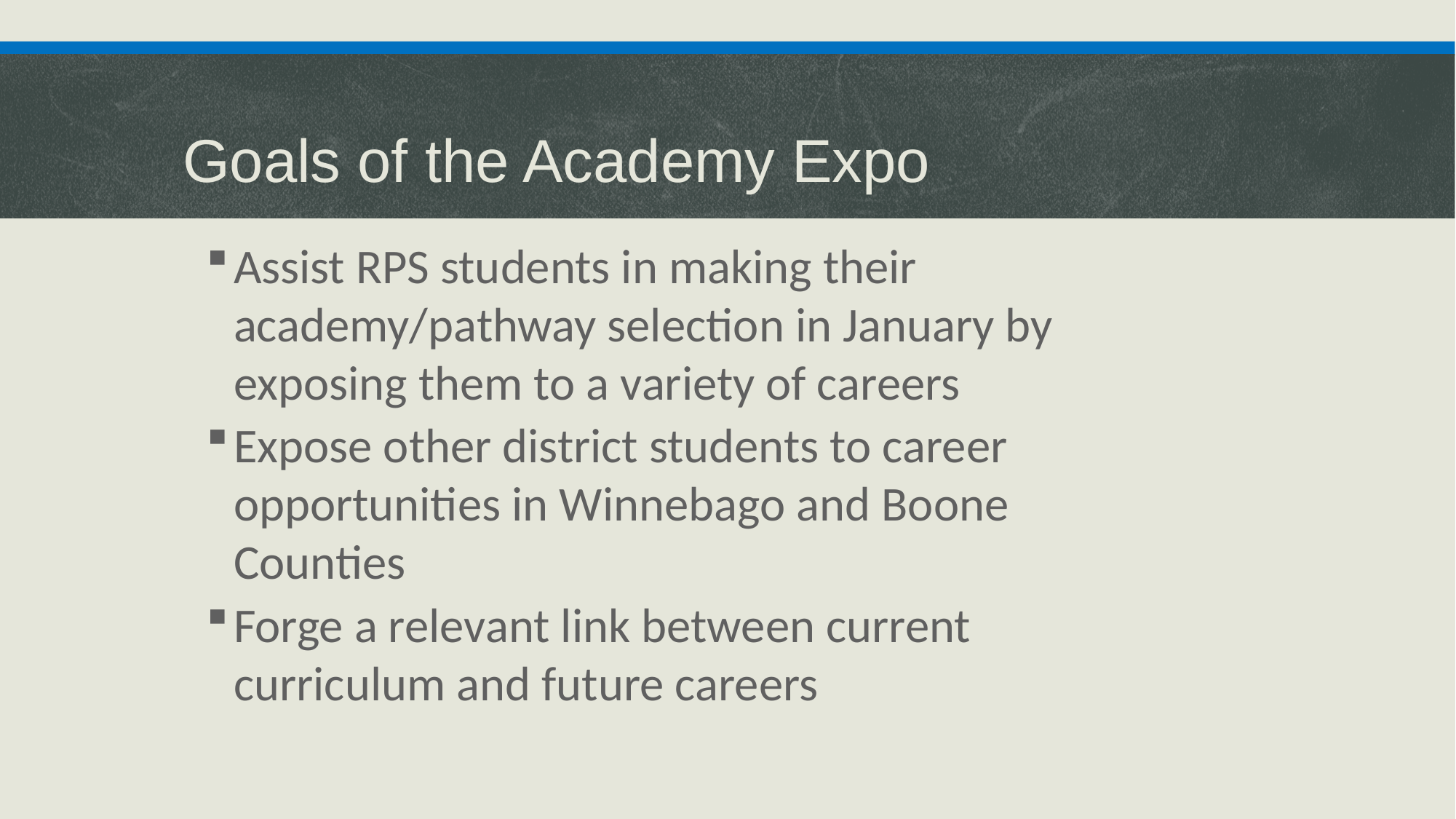

Goals of the Academy Expo
Assist RPS students in making their academy/pathway selection in January by exposing them to a variety of careers
Expose other district students to career opportunities in Winnebago and Boone Counties
Forge a relevant link between current curriculum and future careers